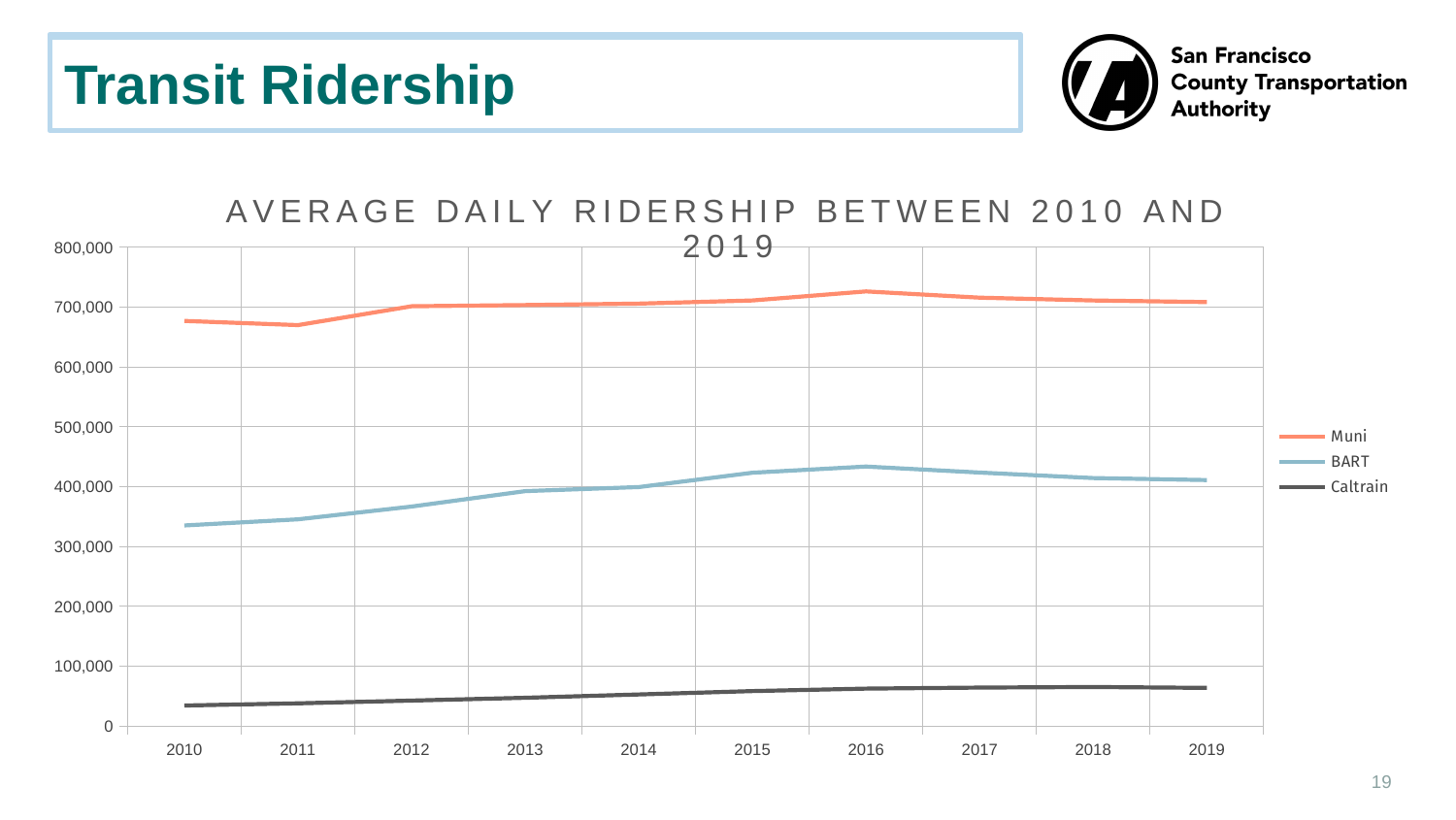

# Transit Ridership

### Chart: AVERAGE DAILY RIDERSHIP BETWEEN 2010 AND 2019

| Category | Muni | BART | Caltrain |
|---|---|---|---|
| 2010 | 676800.0 | 334983.9314516129 | 34120.0 |
| 2011 | 669800.0 | 345256.068 | 37779.0 |
| 2012 | 701300.0 | 366564.804 | 42354.0 |
| 2013 | 703300.0 | 392292.85020242917 | 47060.0 |
| 2014 | 705700.0 | 399145.0 | 52611.0 |
| 2015 | 711000.0 | 423119.8699186992 | 58245.0 |
| 2016 | 726100.0 | 433394.0963855422 | 62416.0 |
| 2017 | 715700.0 | 423395.4879032258 | 64114.0 |
| 2018 | 711000.0 | 414166.0 | 65095.0 |
| 2019 | 708300.0 | 410774.0 | 63597.0 |
19